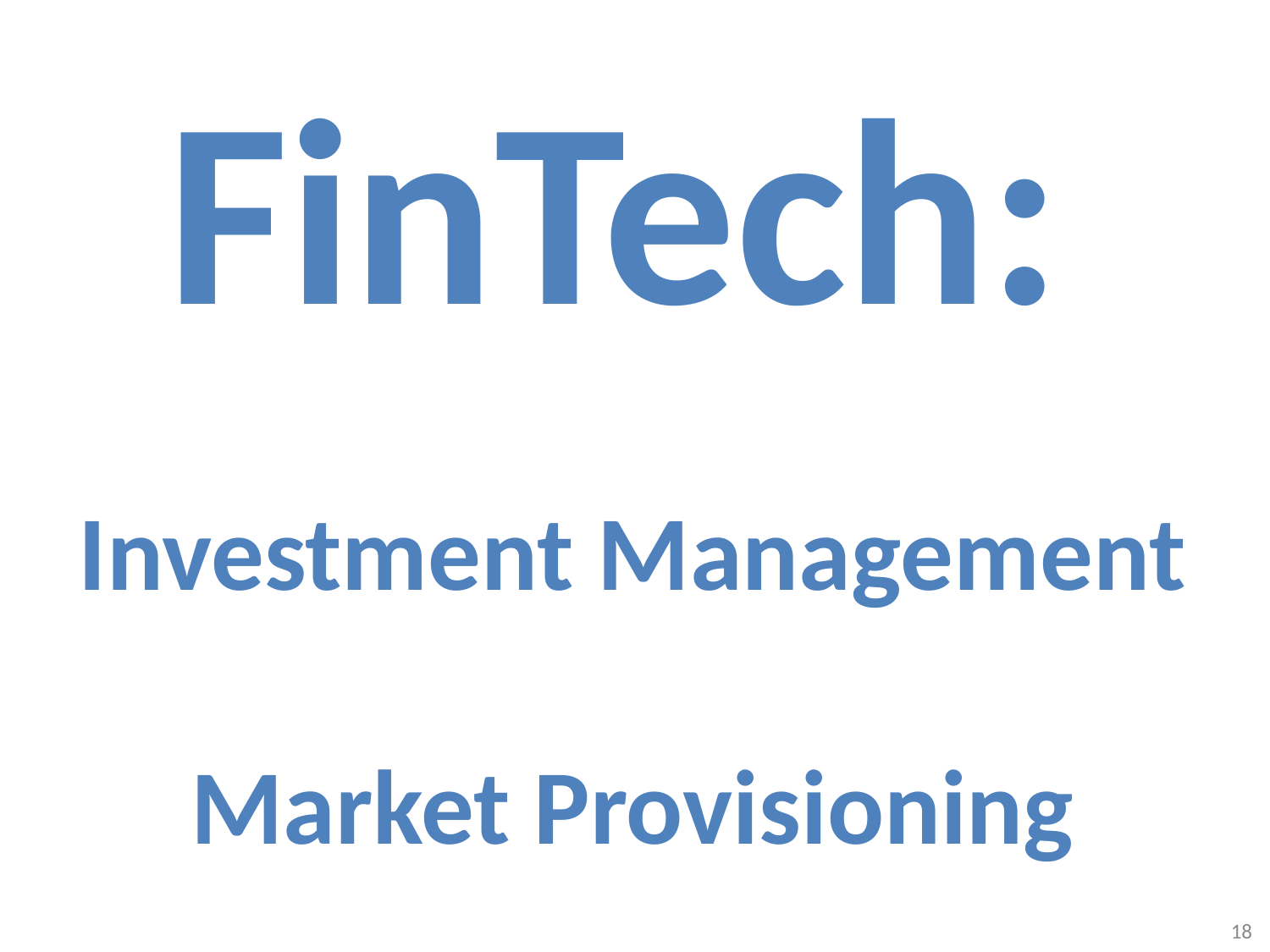

# FinTech: Investment Management Market Provisioning
18